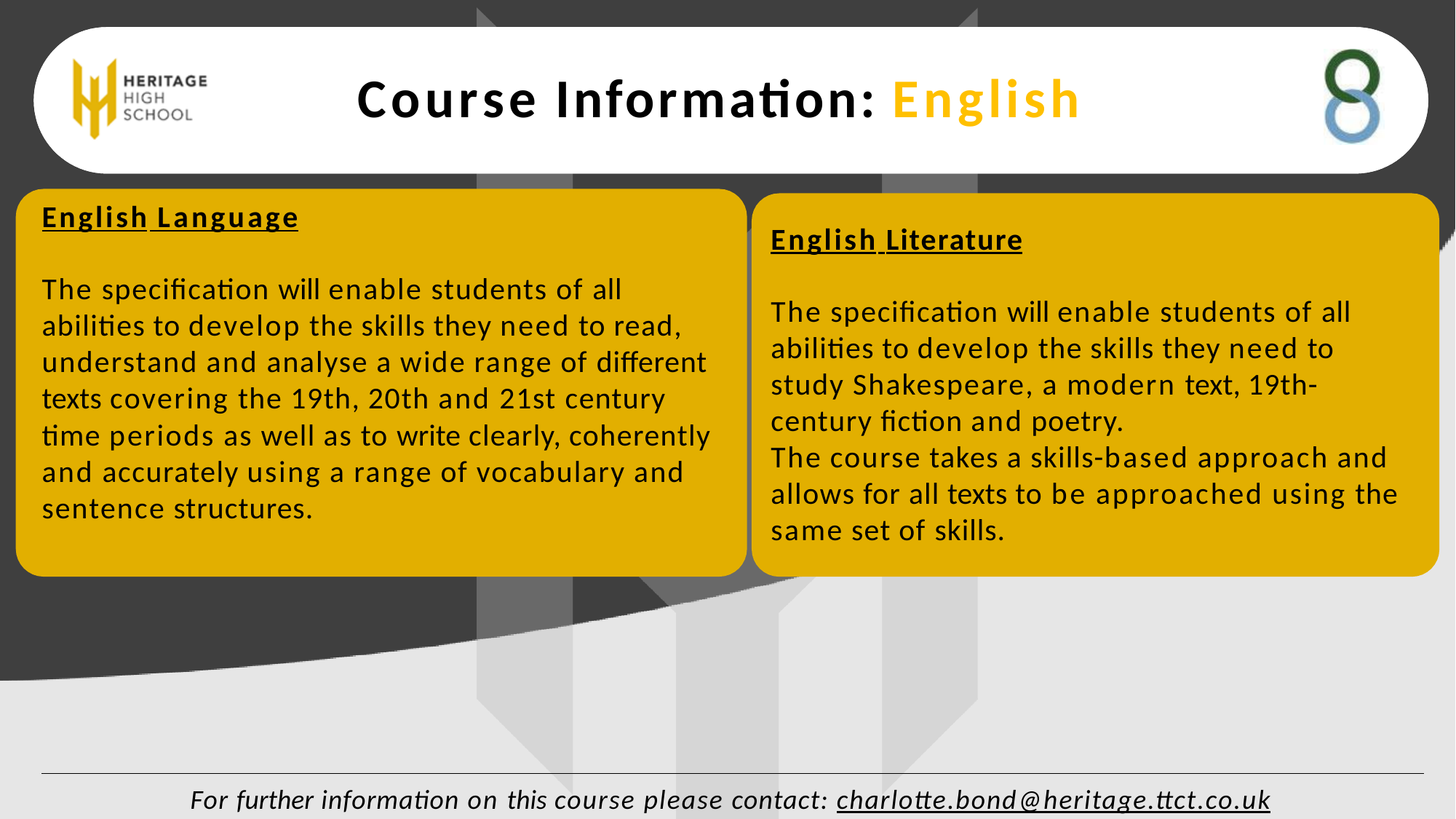

# Course Information: English

English Language

The specification will enable students of all abilities to develop the skills they need to read, understand and analyse a wide range of different texts covering the 19th, 20th and 21st century time periods as well as to write clearly, coherently and accurately using a range of vocabulary and sentence structures.
English Literature

The specification will enable students of all abilities to develop the skills they need to study Shakespeare, a modern text, 19th- century fiction and poetry.
The course takes a skills-based approach and allows for all texts to be approached using the same set of skills.

For further information on this course please contact: charlotte.bond@heritage.ttct.co.uk